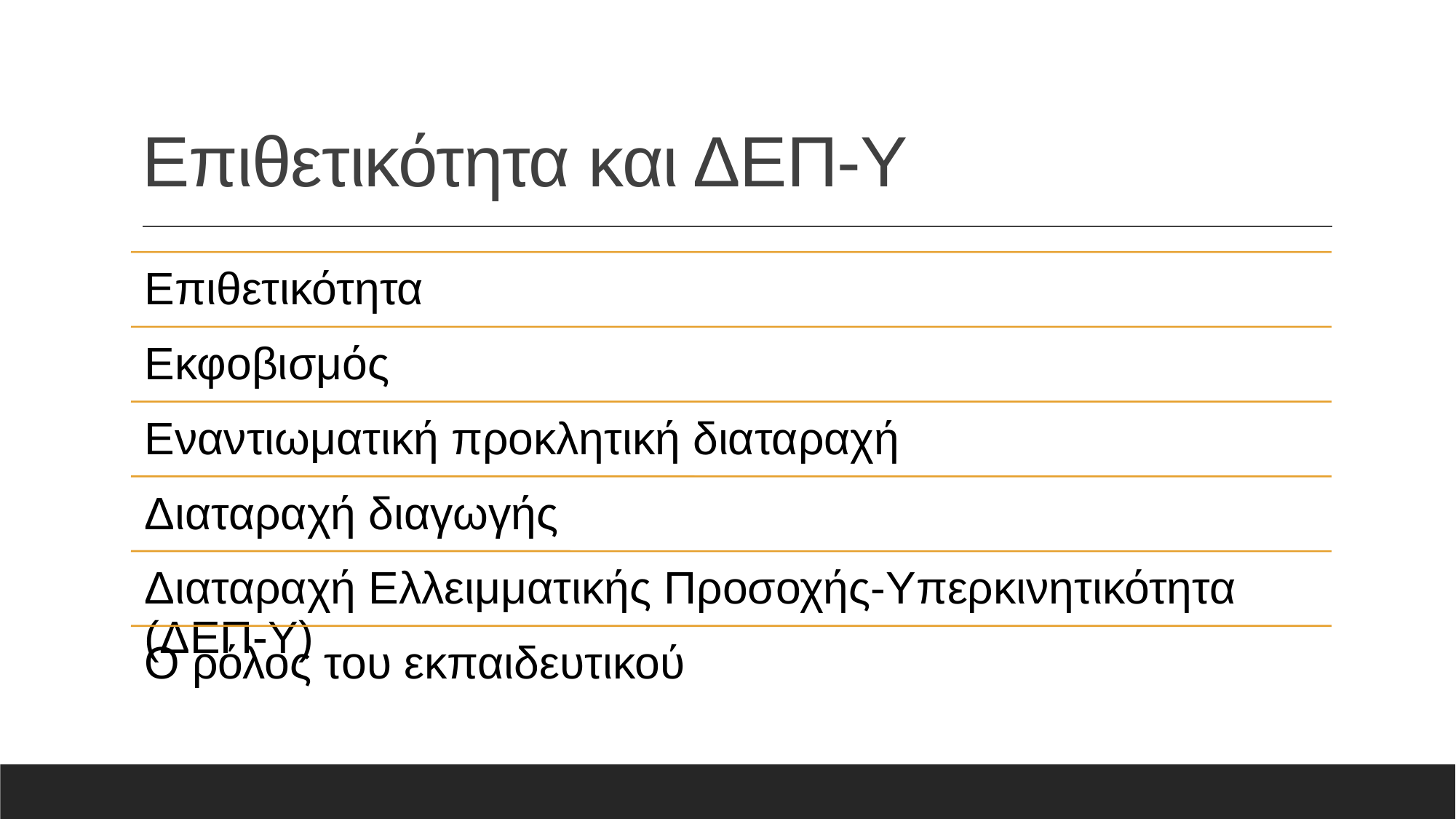

# Επιθετικότητα και ΔΕΠ-Υ
Επιθετικότητα
Εκφοβισμός
Εναντιωματική προκλητική διαταραχή
Διαταραχή διαγωγής
Διαταραχή Ελλειμματικής Προσοχής-Υπερκινητικότητα (ΔΕΠ-Υ)
Ο ρόλος του εκπαιδευτικού